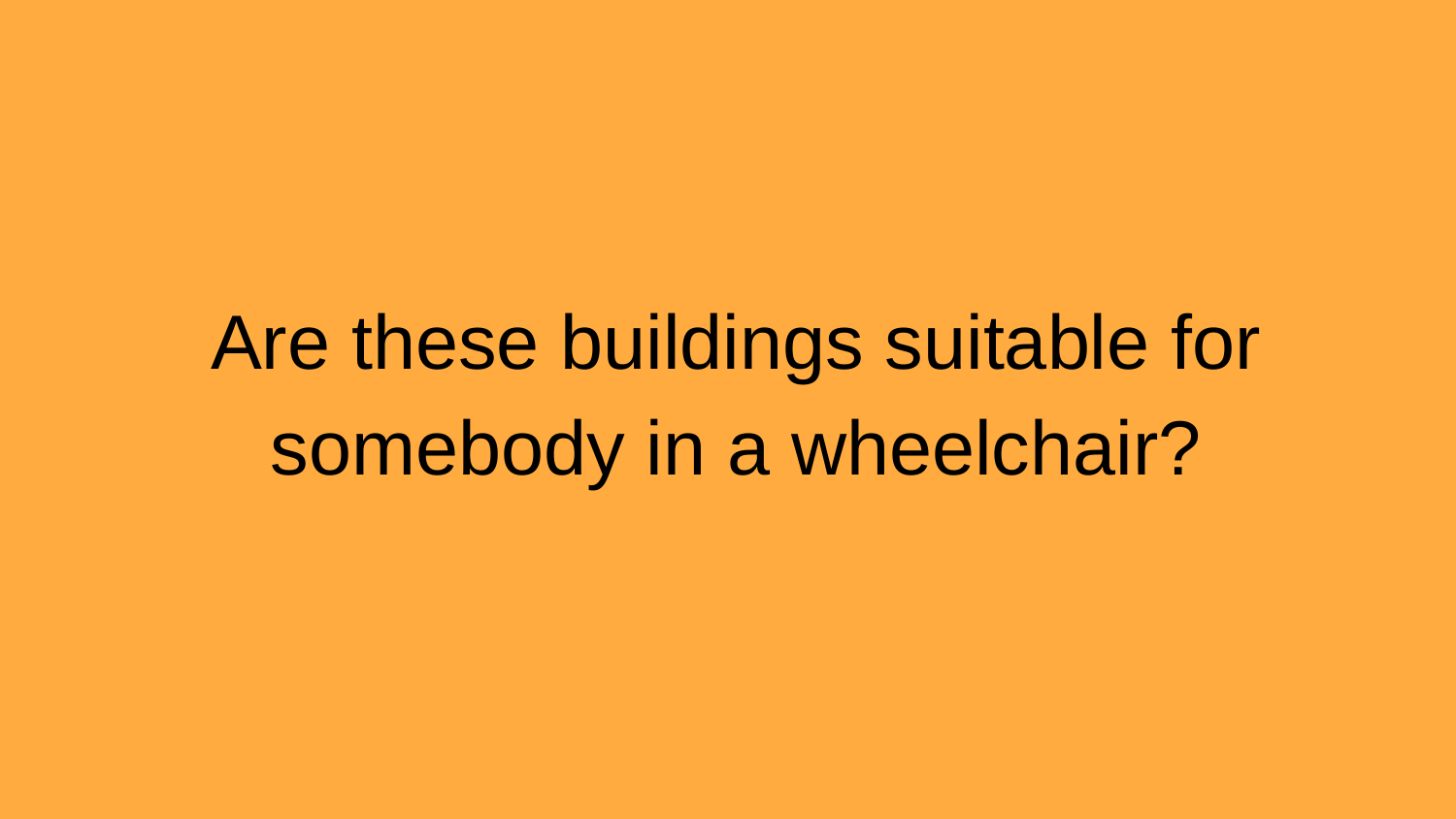

Are these buildings suitable for somebody in a wheelchair?